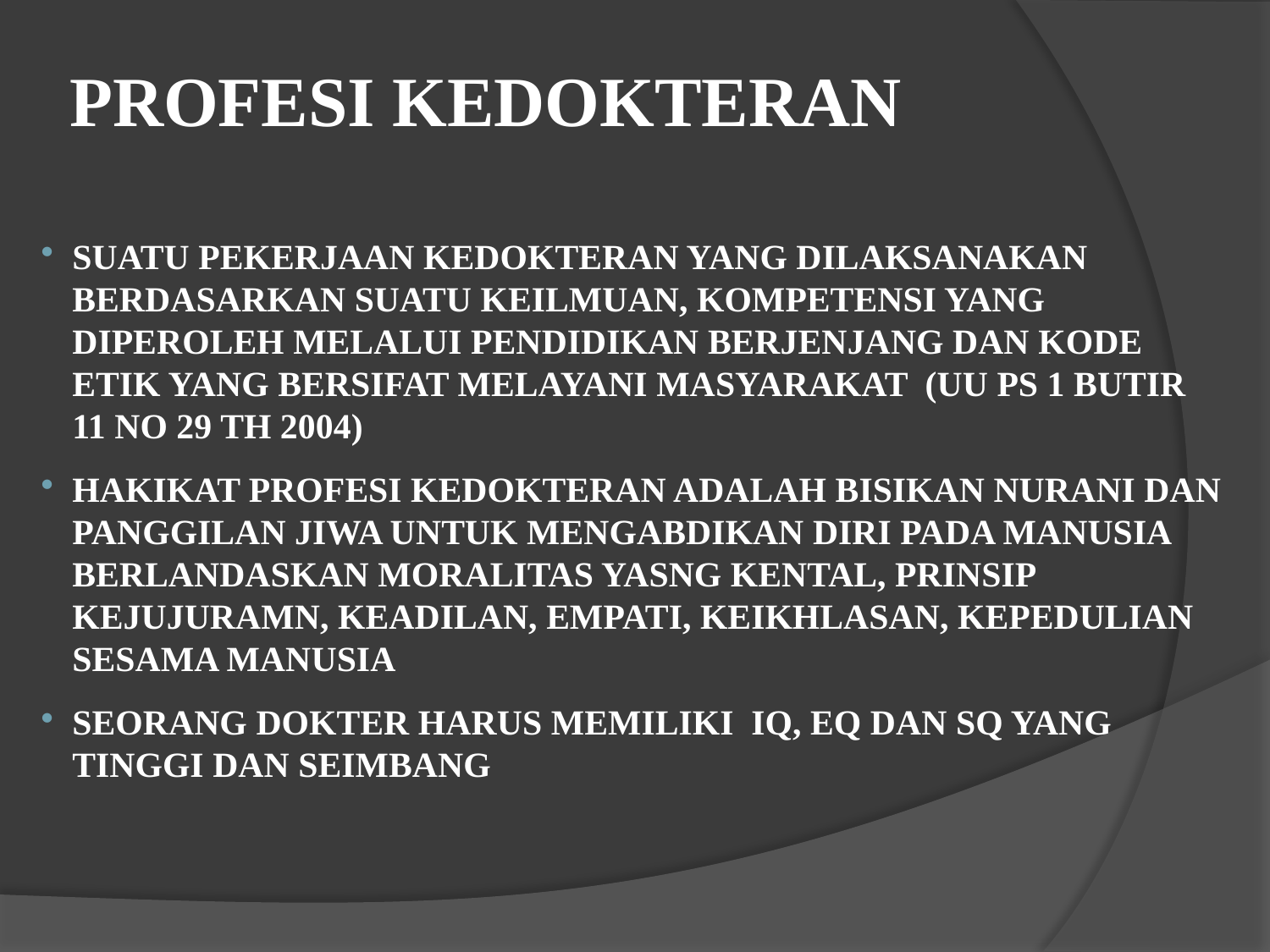

# PROFESI KEDOKTERAN
SUATU PEKERJAAN KEDOKTERAN YANG DILAKSANAKAN BERDASARKAN SUATU KEILMUAN, KOMPETENSI YANG DIPEROLEH MELALUI PENDIDIKAN BERJENJANG DAN KODE ETIK YANG BERSIFAT MELAYANI MASYARAKAT  (UU PS 1 BUTIR 11 NO 29 TH 2004)
HAKIKAT PROFESI KEDOKTERAN ADALAH BISIKAN NURANI DAN PANGGILAN JIWA UNTUK MENGABDIKAN DIRI PADA MANUSIA BERLANDASKAN MORALITAS YASNG KENTAL, PRINSIP KEJUJURAMN, KEADILAN, EMPATI, KEIKHLASAN, KEPEDULIAN SESAMA MANUSIA
SEORANG DOKTER HARUS MEMILIKI  IQ, EQ DAN SQ YANG TINGGI DAN SEIMBANG